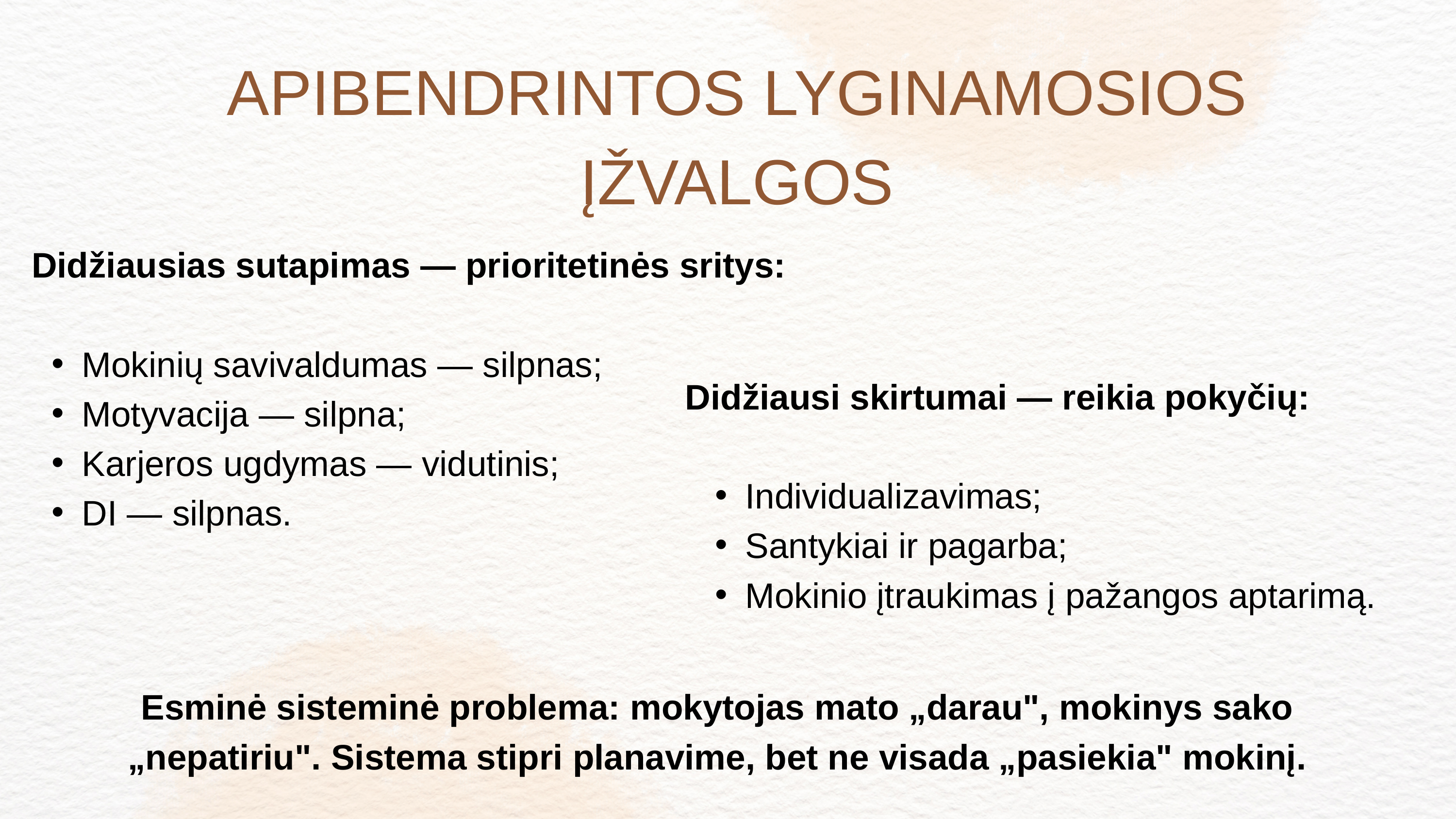

APIBENDRINTOS LYGINAMOSIOS ĮŽVALGOS
 Didžiausias sutapimas — prioritetinės sritys:

Mokinių savivaldumas — silpnas;
Motyvacija — silpna;
Karjeros ugdymas — vidutinis;
DI — silpnas.
Didžiausi skirtumai — reikia pokyčių:

Individualizavimas;
Santykiai ir pagarba;
Mokinio įtraukimas į pažangos aptarimą.

Esminė sisteminė problema: mokytojas mato „darau", mokinys sako „nepatiriu". Sistema stipri planavime, bet ne visada „pasiekia" mokinį.